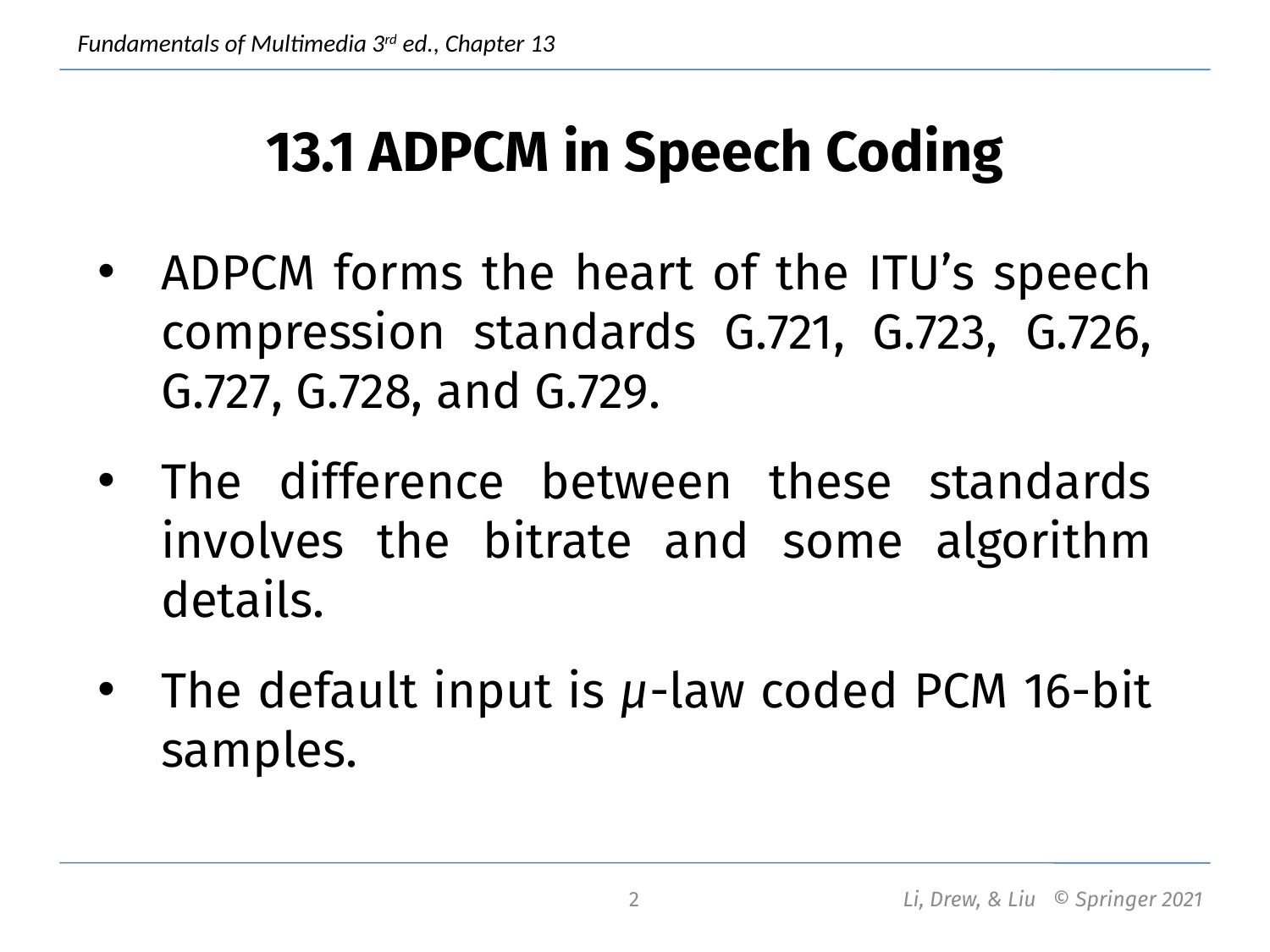

# 13.1 ADPCM in Speech Coding
ADPCM forms the heart of the ITU’s speech compression standards G.721, G.723, G.726, G.727, G.728, and G.729.
The difference between these standards involves the bitrate and some algorithm details.
The default input is μ-law coded PCM 16-bit samples.
2
Li, Drew, & Liu   © Springer 2021